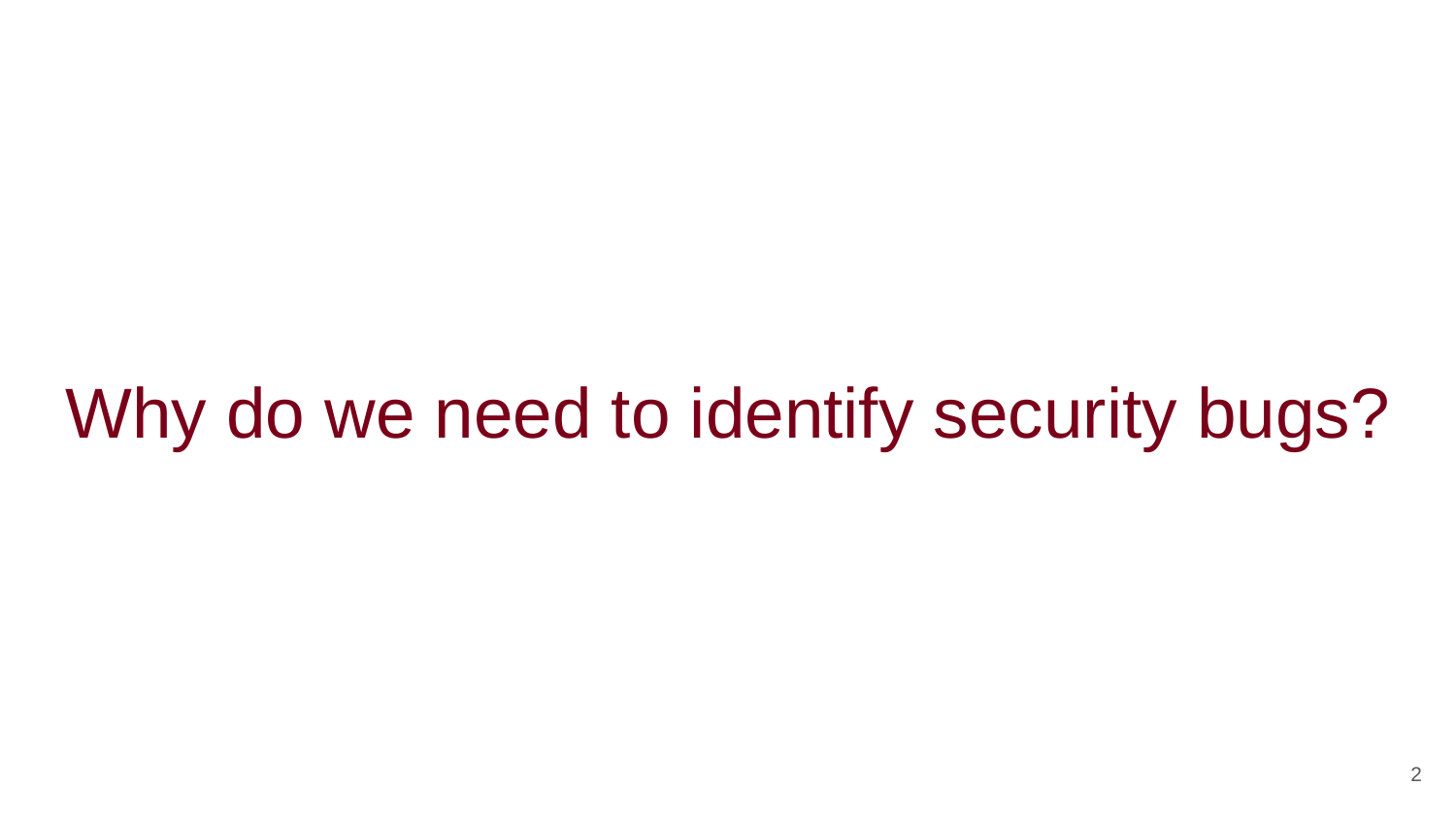

# Why do we need to identify security bugs?
2